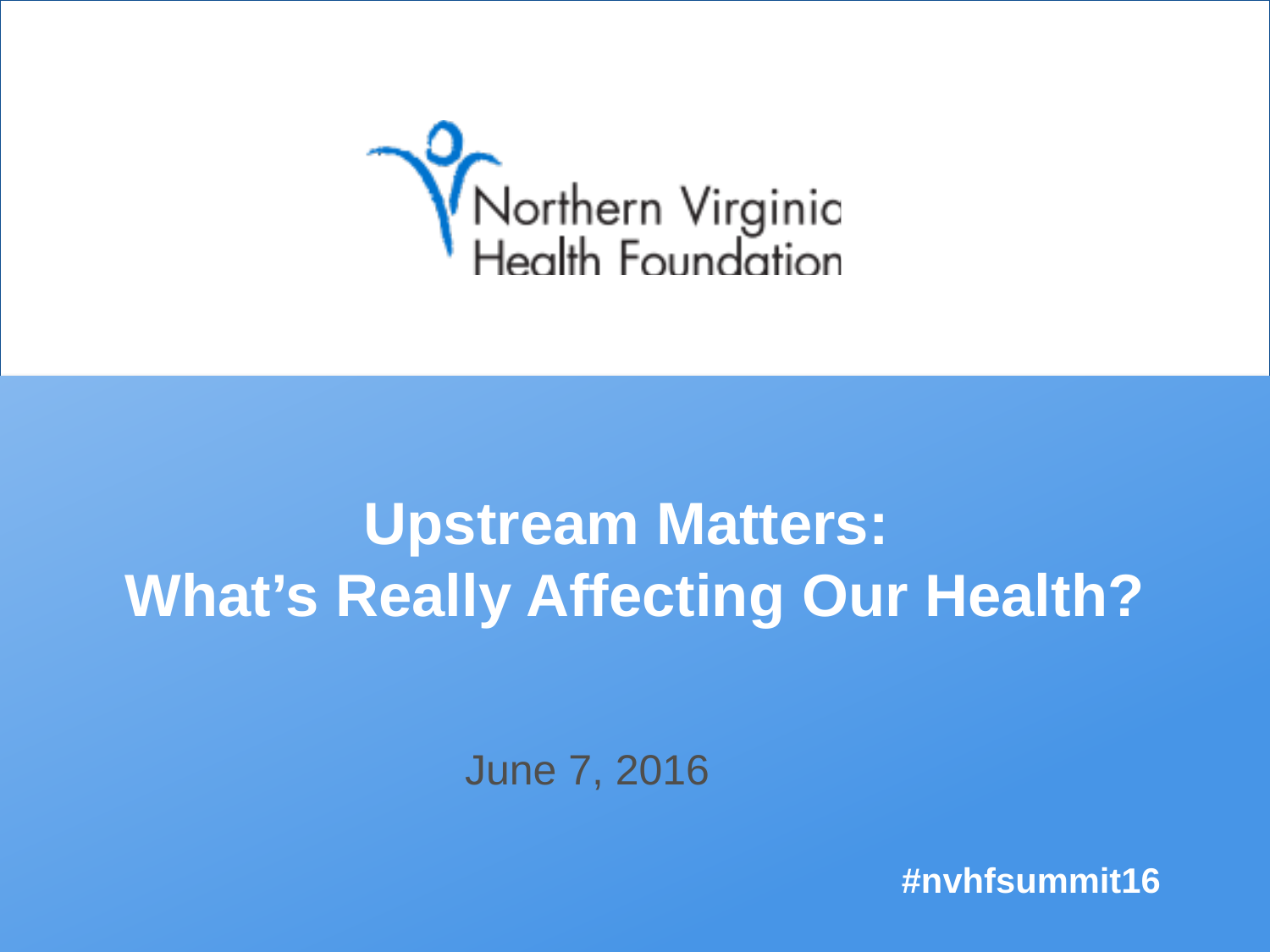

# Upstream Matters: What’s Really Affecting Our Health?

June 7, 2016
#nvhfsummit16